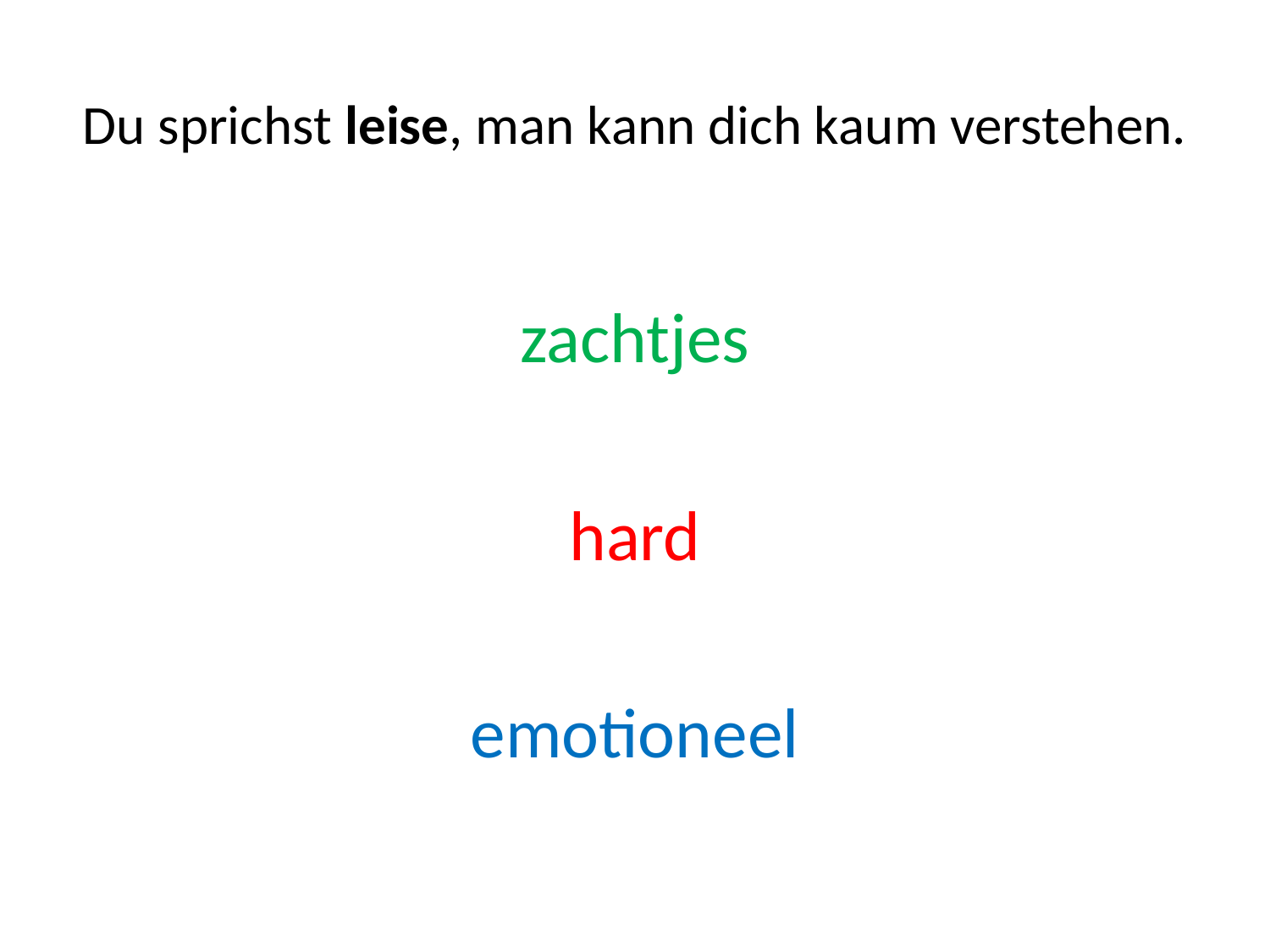

# Du sprichst leise, man kann dich kaum verstehen.
zachtjes

hard

emotioneel